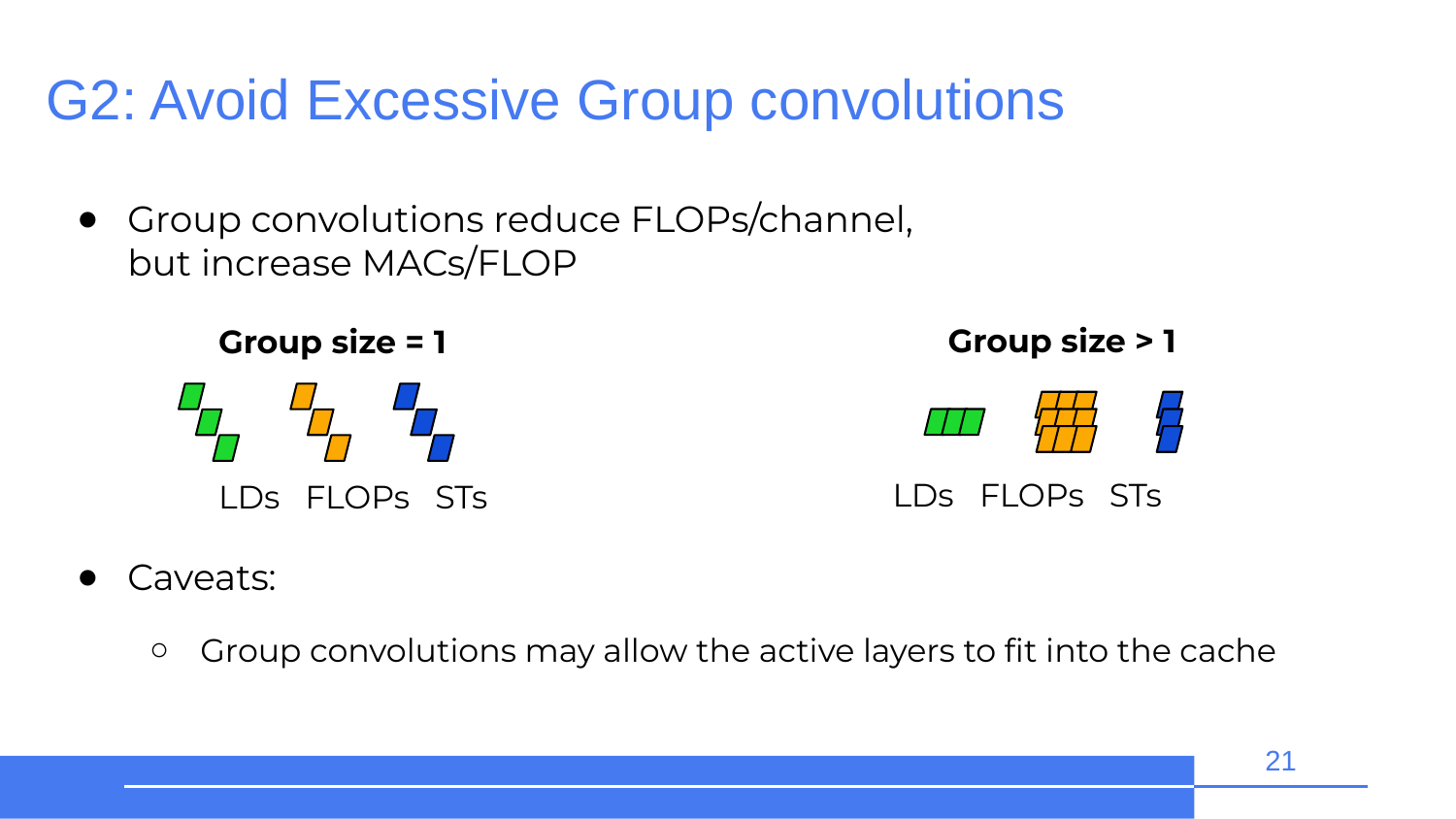

# G2: Avoid Excessive Group convolutions
Group convolutions reduce FLOPs/channel,
but increase MACs/FLOP
	Group size = 1
	LDs   FLOPs   STs

Caveats:
Group convolutions may allow the active layers to fit into the cache
      Group size > 1

LDs   FLOPs   STs

21